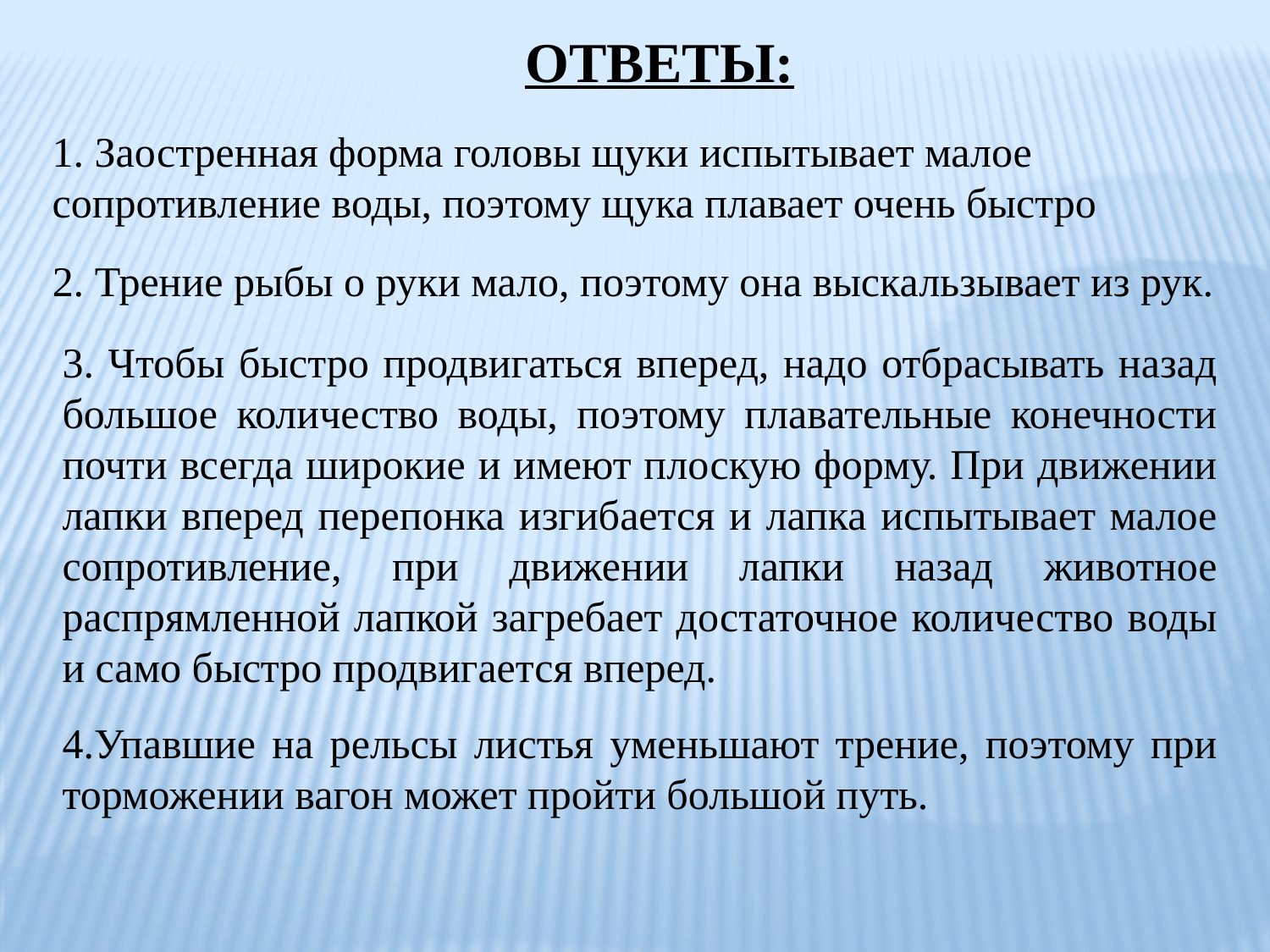

ОТВЕТЫ:
1. Заостренная форма головы щуки испытывает малое сопротивление воды, поэтому щука плавает очень быстро
2. Трение рыбы о руки мало, поэтому она выскальзывает из рук.
3. Чтобы быстро продвигаться вперед, надо отбрасывать назад большое количество воды, поэтому плавательные конечности почти всегда широкие и имеют плоскую форму. При движении лапки вперед перепонка изгибается и лапка испытывает малое сопротивление, при движении лапки назад животное распрямленной лапкой загребает достаточное количество воды и само быстро продвигается вперед.

4.Упавшие на рельсы листья уменьшают трение, поэтому при торможении вагон может пройти большой путь.